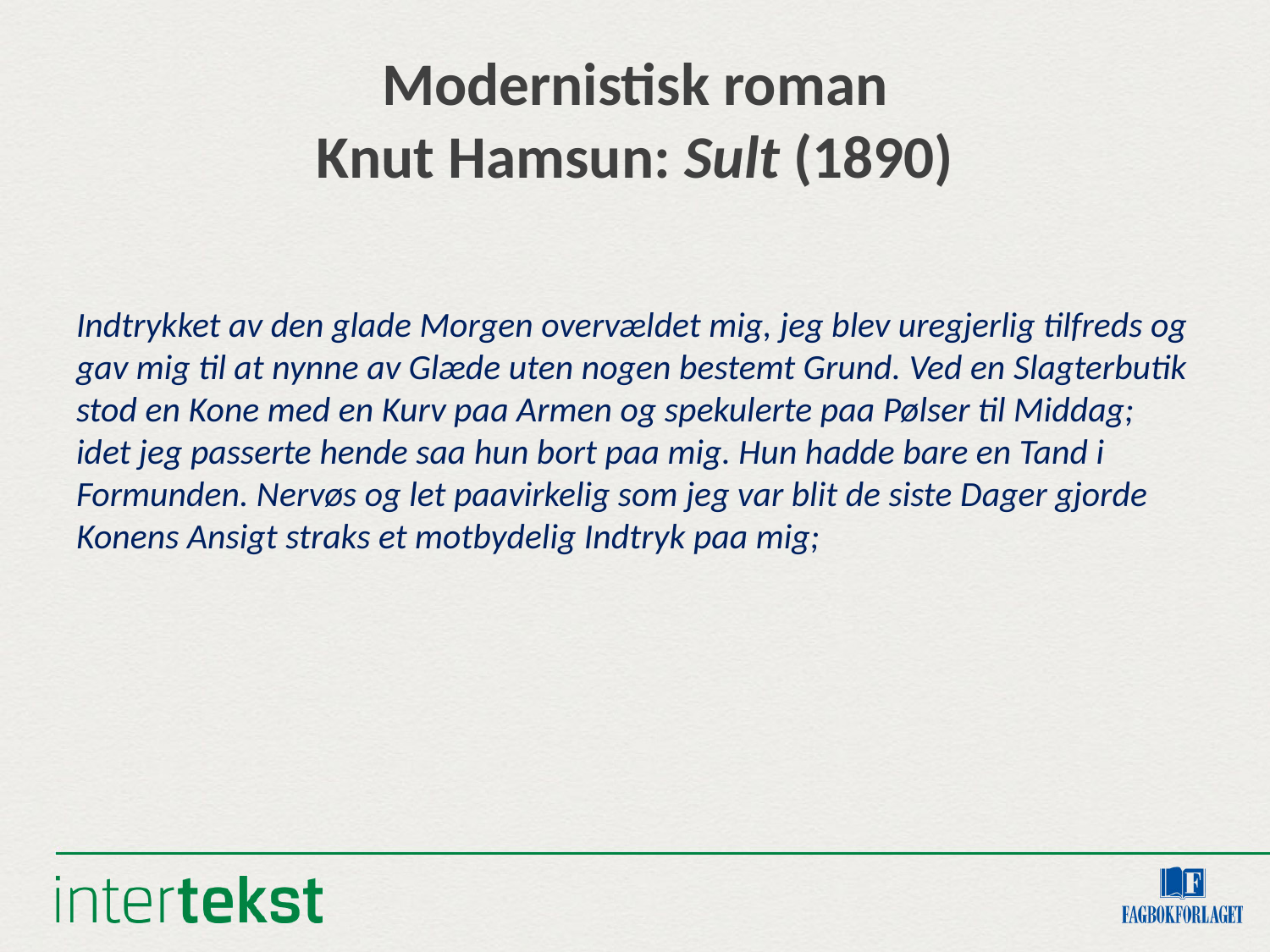

# Modernistisk roman Knut Hamsun: Sult (1890)

Indtrykket av den glade Morgen overvældet mig, jeg blev uregjerlig tilfreds og gav mig til at nynne av Glæde uten nogen bestemt Grund. Ved en Slagterbutik stod en Kone med en Kurv paa Armen og spekulerte paa Pølser til Middag; idet jeg passerte hende saa hun bort paa mig. Hun hadde bare en Tand i Formunden. Nervøs og let paavirkelig som jeg var blit de siste Dager gjorde Konens Ansigt straks et motbydelig Indtryk paa mig;